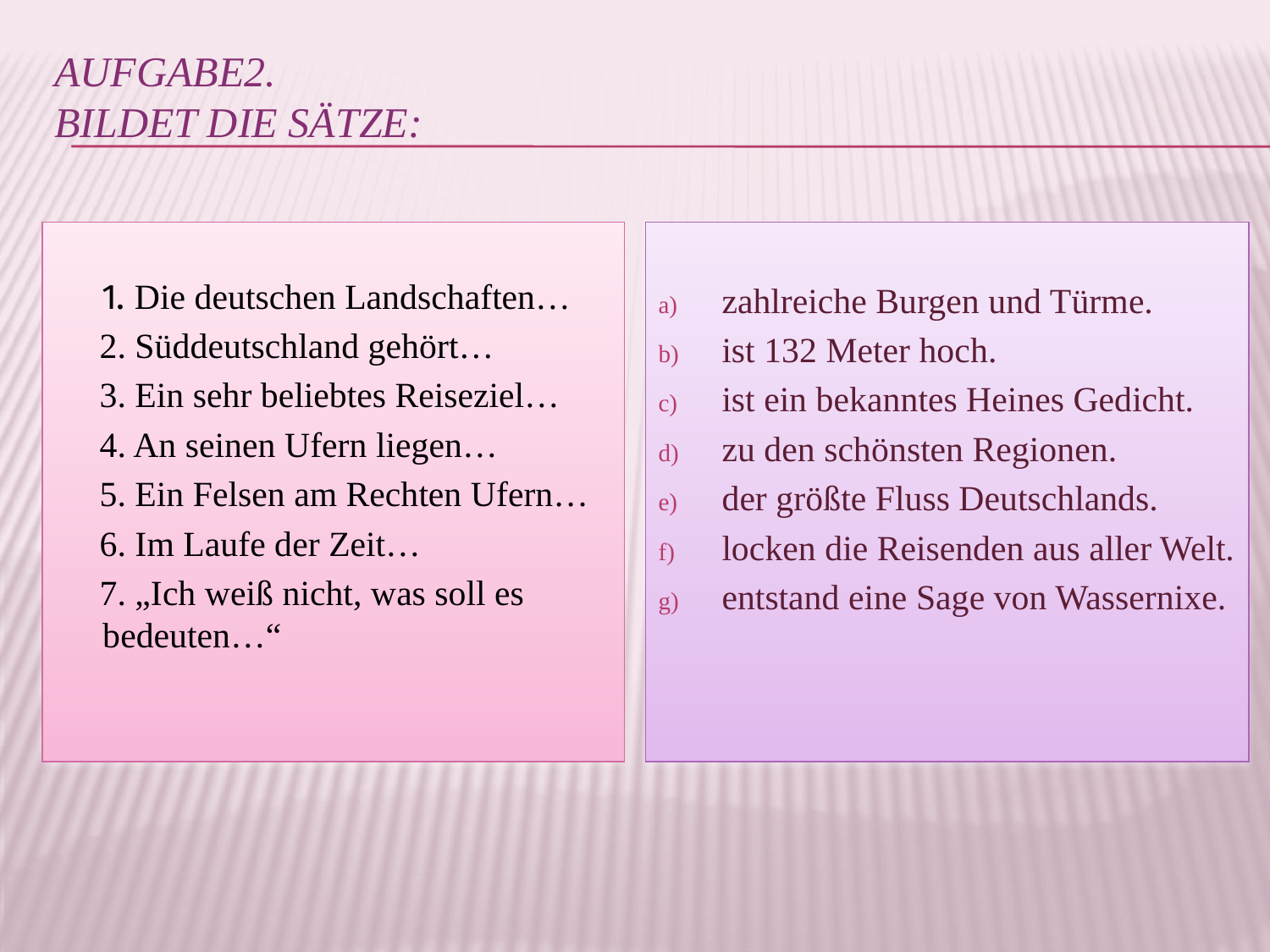

# Aufgabe2. Bildet die Sätze:

     1. Die deutschen Landschaften…
     2. Süddeutschland gehört…
     3. Ein sehr beliebtes Reiseziel…
     4. An seinen Ufern liegen…
     5. Ein Felsen am Rechten Ufern…
     6. Im Laufe der Zeit…
     7. „Ich weiß nicht, was soll es bedeuten…“

zahlreiche Burgen und Türme.
ist 132 Meter hoch.
ist ein bekanntes Heines Gedicht.
zu den schönsten Regionen.
der größte Fluss Deutschlands.
locken die Reisenden aus aller Welt.
entstand eine Sage von Wassernixe.